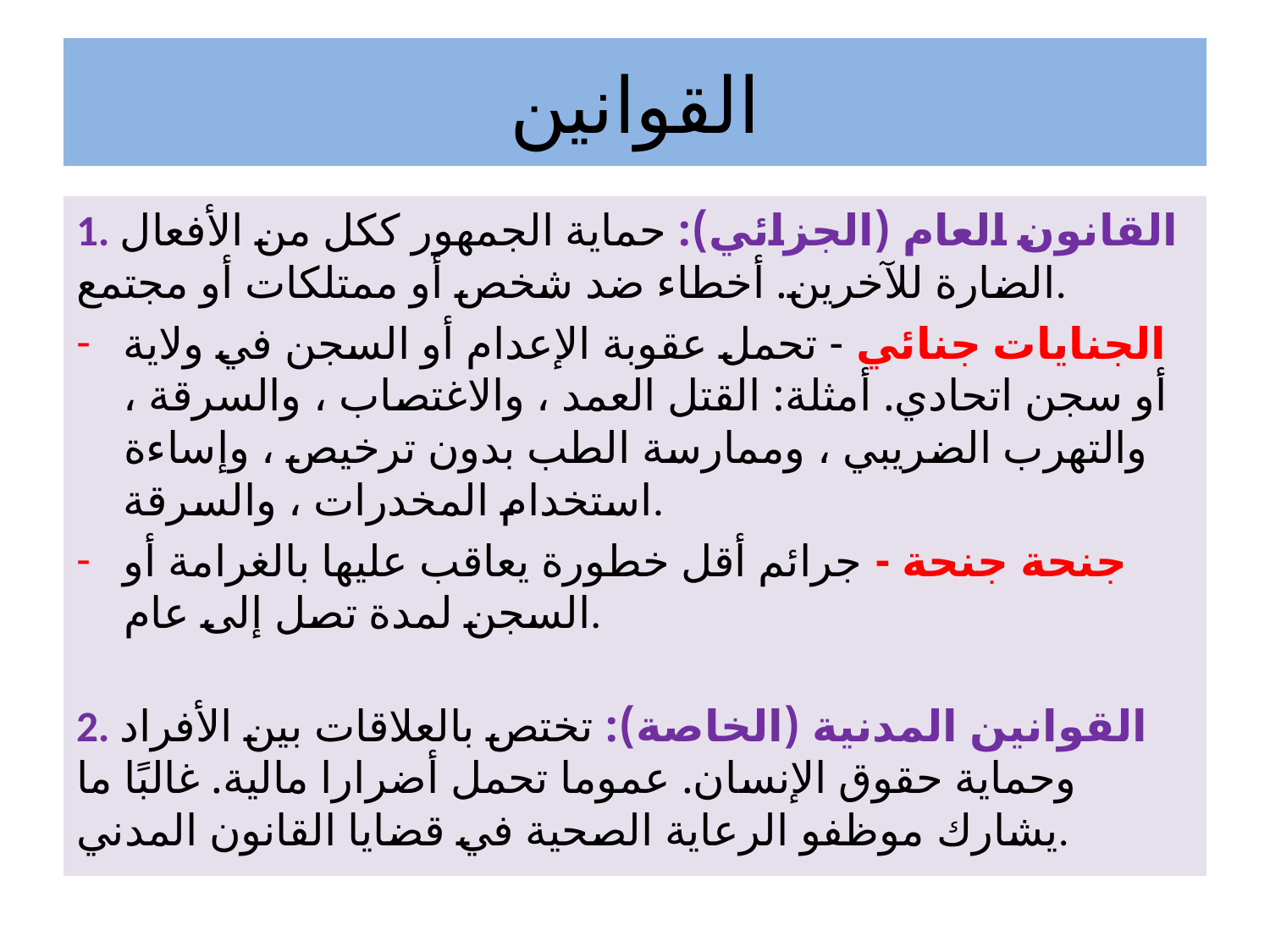

# القوانين
1. القانون العام (الجزائي): حماية الجمهور ككل من الأفعال الضارة للآخرين. أخطاء ضد شخص أو ممتلكات أو مجتمع.
الجنايات جنائي - تحمل عقوبة الإعدام أو السجن في ولاية أو سجن اتحادي. أمثلة: القتل العمد ، والاغتصاب ، والسرقة ، والتهرب الضريبي ، وممارسة الطب بدون ترخيص ، وإساءة استخدام المخدرات ، والسرقة.
جنحة جنحة - جرائم أقل خطورة يعاقب عليها بالغرامة أو السجن لمدة تصل إلى عام.
2. القوانين المدنية (الخاصة): تختص بالعلاقات بين الأفراد وحماية حقوق الإنسان. عموما تحمل أضرارا مالية. غالبًا ما يشارك موظفو الرعاية الصحية في قضايا القانون المدني.